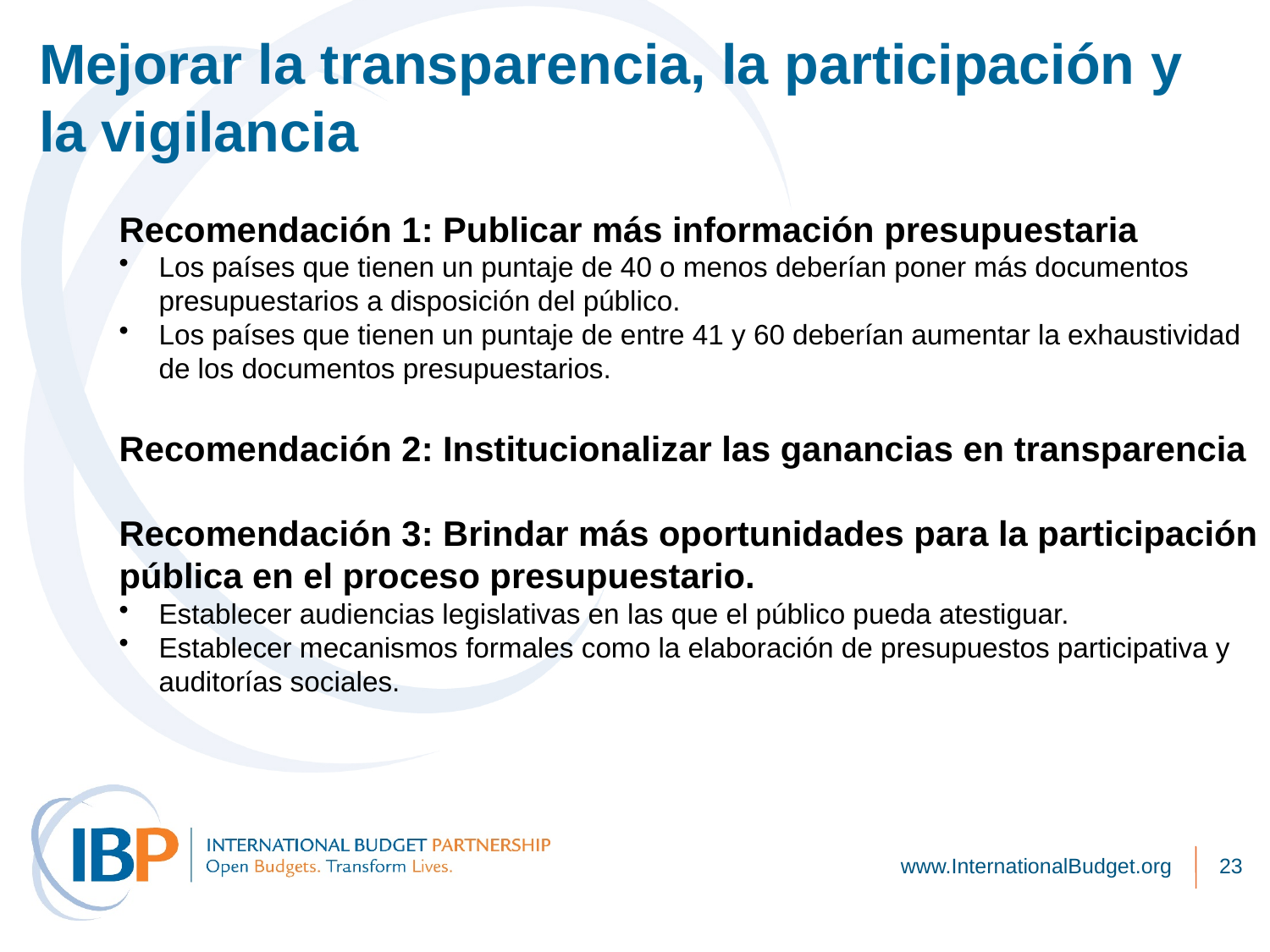

Mejorar la transparencia, la participación y la vigilancia
Recomendación 1: Publicar más información presupuestaria
Los países que tienen un puntaje de 40 o menos deberían poner más documentos presupuestarios a disposición del público.
Los países que tienen un puntaje de entre 41 y 60 deberían aumentar la exhaustividad de los documentos presupuestarios.

Recomendación 2: Institucionalizar las ganancias en transparencia

Recomendación 3: Brindar más oportunidades para la participación pública en el proceso presupuestario.
Establecer audiencias legislativas en las que el público pueda atestiguar.
Establecer mecanismos formales como la elaboración de presupuestos participativa y auditorías sociales.

www.InternationalBudget.org
23